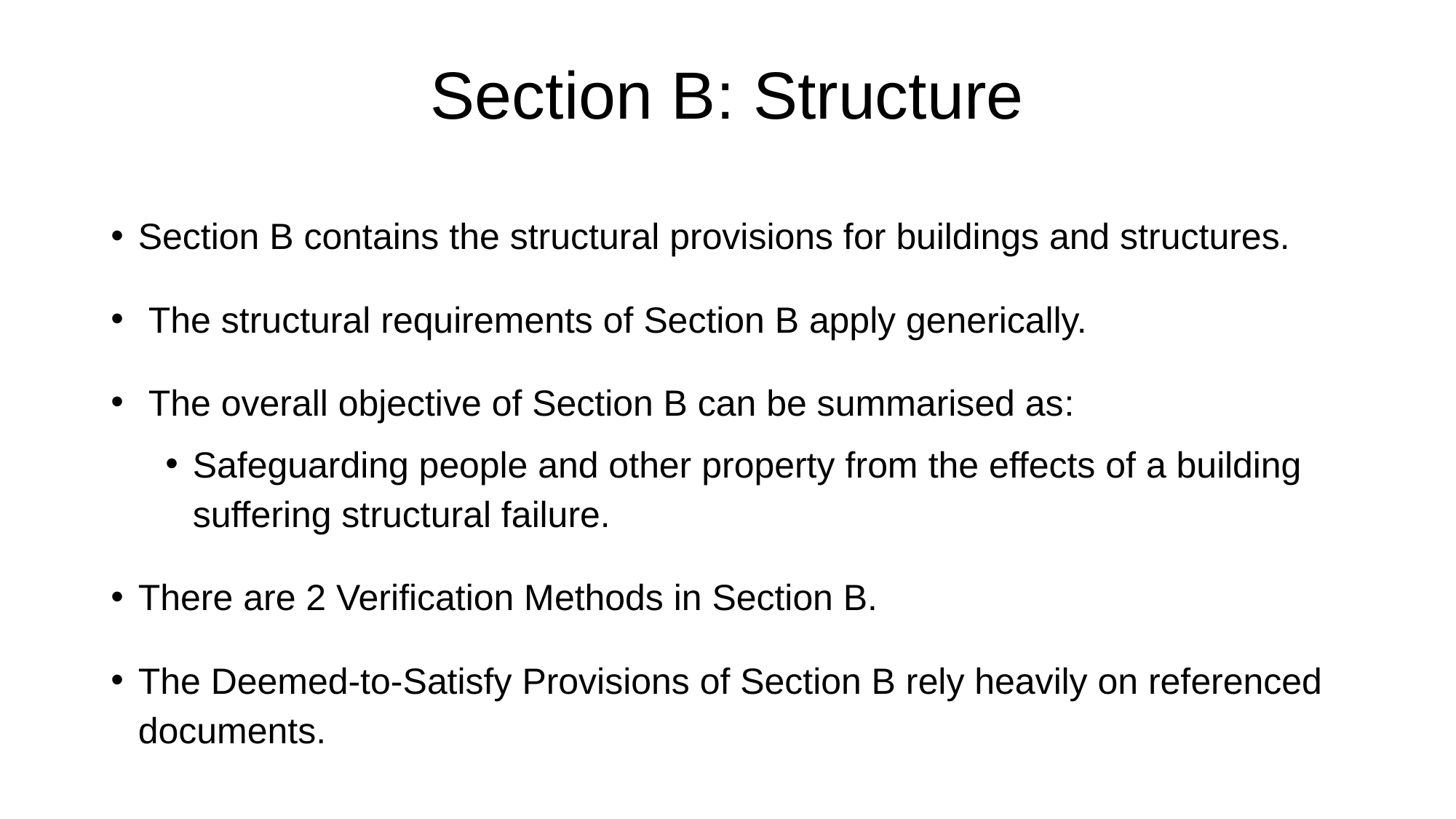

# Section B: Structure
Section B contains the structural provisions for buildings and structures.
 The structural requirements of Section B apply generically.
 The overall objective of Section B can be summarised as:
Safeguarding people and other property from the effects of a building suffering structural failure.
There are 2 Verification Methods in Section B.
The Deemed-to-Satisfy Provisions of Section B rely heavily on referenced documents.